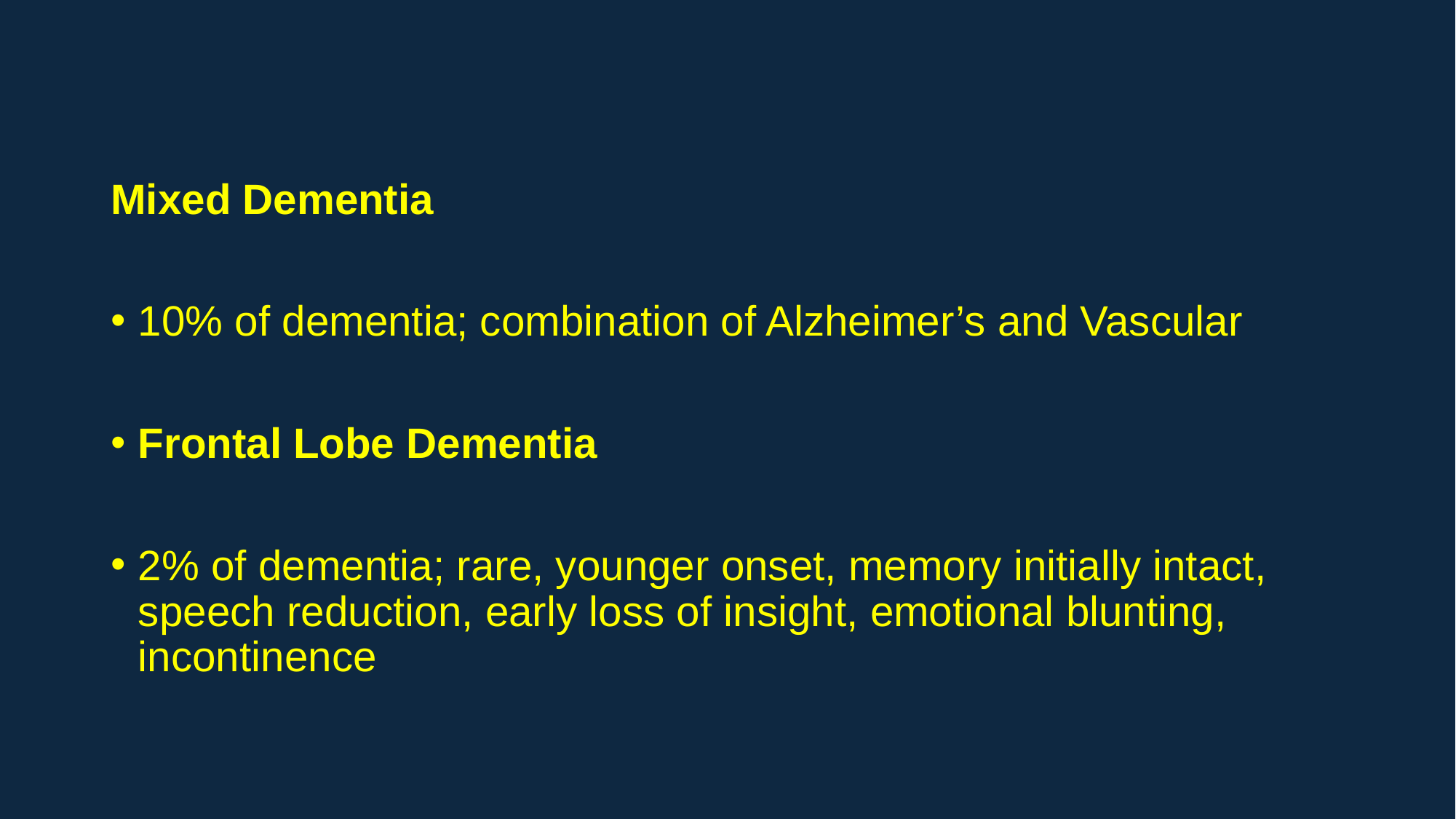

Mixed Dementia

10% of dementia; combination of Alzheimer’s and Vascular

Frontal Lobe Dementia

2% of dementia; rare, younger onset, memory initially intact, speech reduction, early loss of insight, emotional blunting, incontinence